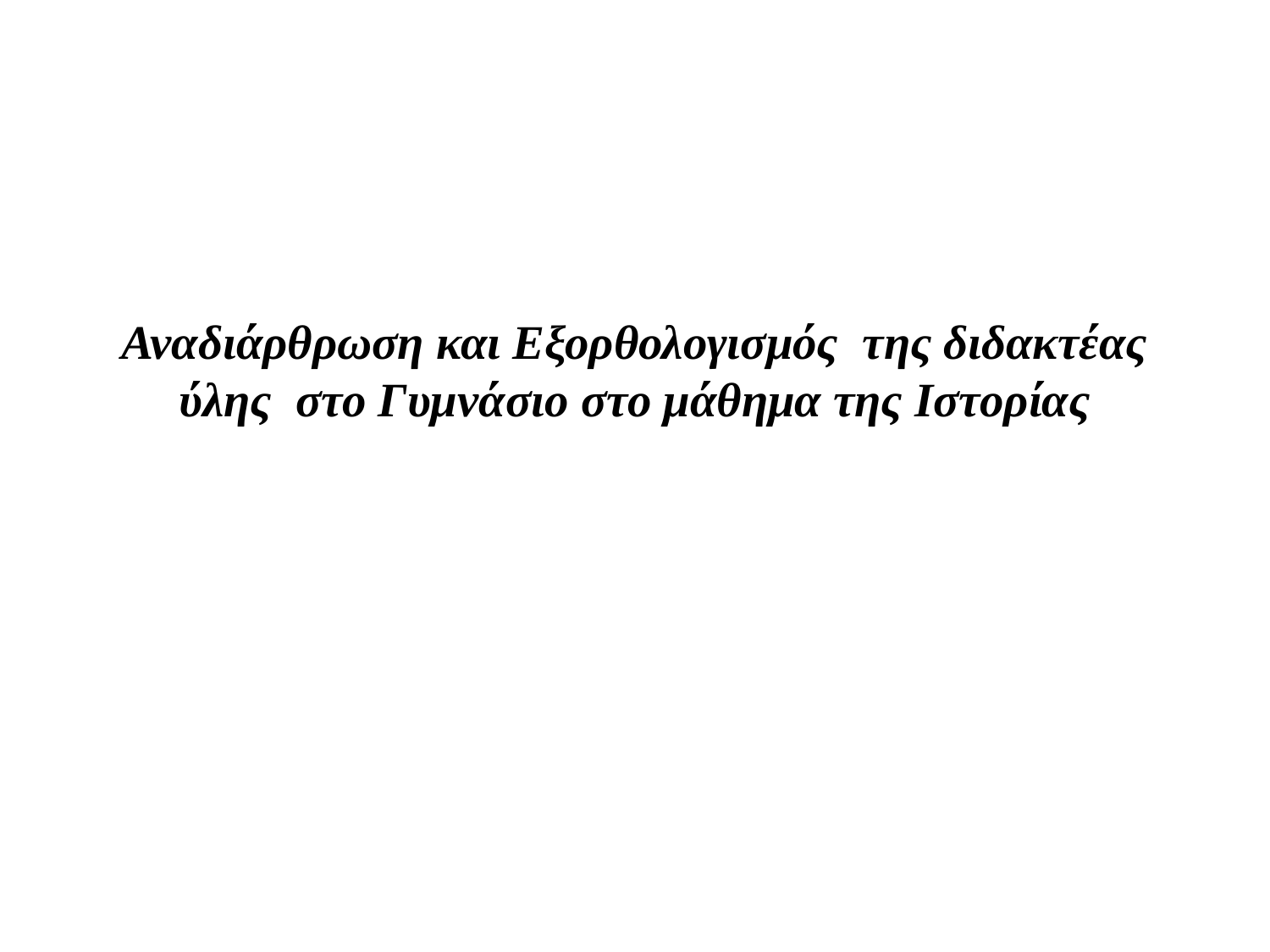

# Αναδιάρθρωση και Εξορθολογισμός  της διδακτέας ύλης  στο Γυμνάσιο στο μάθημα της Ιστορίας